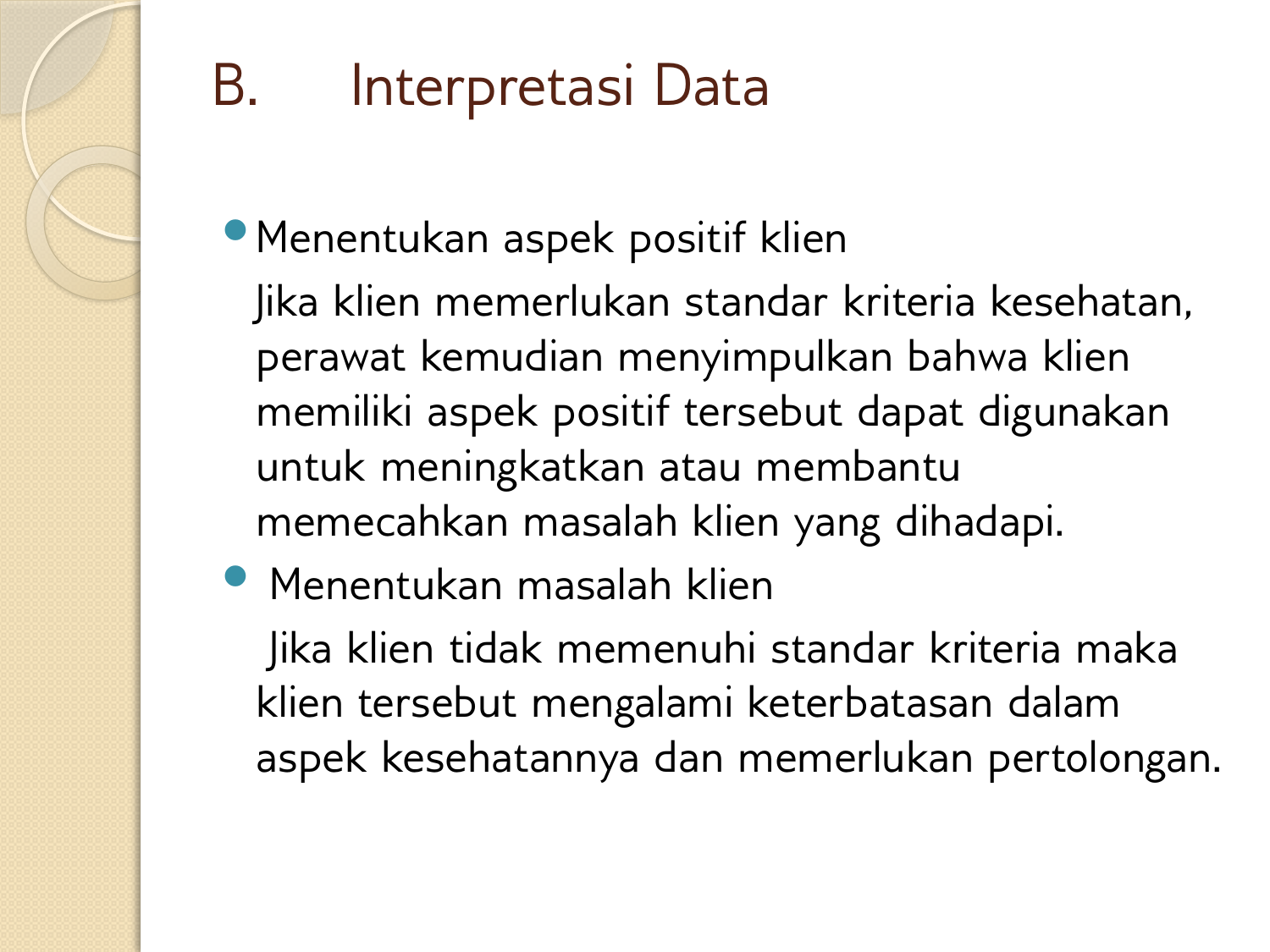

# B.     Interpretasi Data
Menentukan aspek positif klien
	Jika klien memerlukan standar kriteria kesehatan, perawat kemudian menyimpulkan bahwa klien memiliki aspek positif tersebut dapat digunakan untuk meningkatkan atau membantu memecahkan masalah klien yang dihadapi.
 Menentukan masalah klien
	 Jika klien tidak memenuhi standar kriteria maka klien tersebut mengalami keterbatasan dalam aspek kesehatannya dan memerlukan pertolongan.